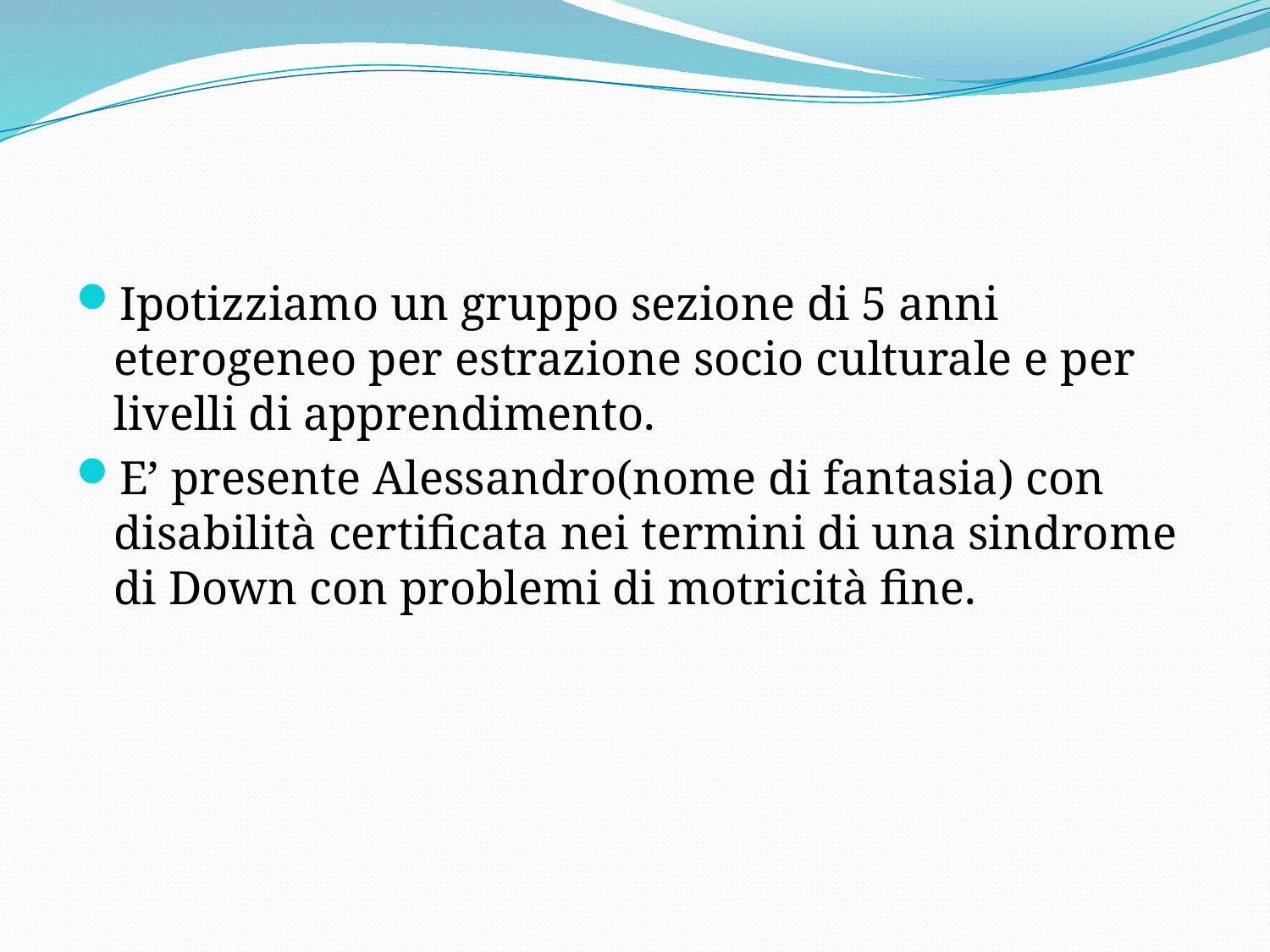

#
Ipotizziamo un gruppo sezione di 5 anni eterogeneo per estrazione socio culturale e per livelli di apprendimento.
E’ presente Alessandro(nome di fantasia) con disabilità certificata nei termini di una sindrome di Down con problemi di motricità fine.